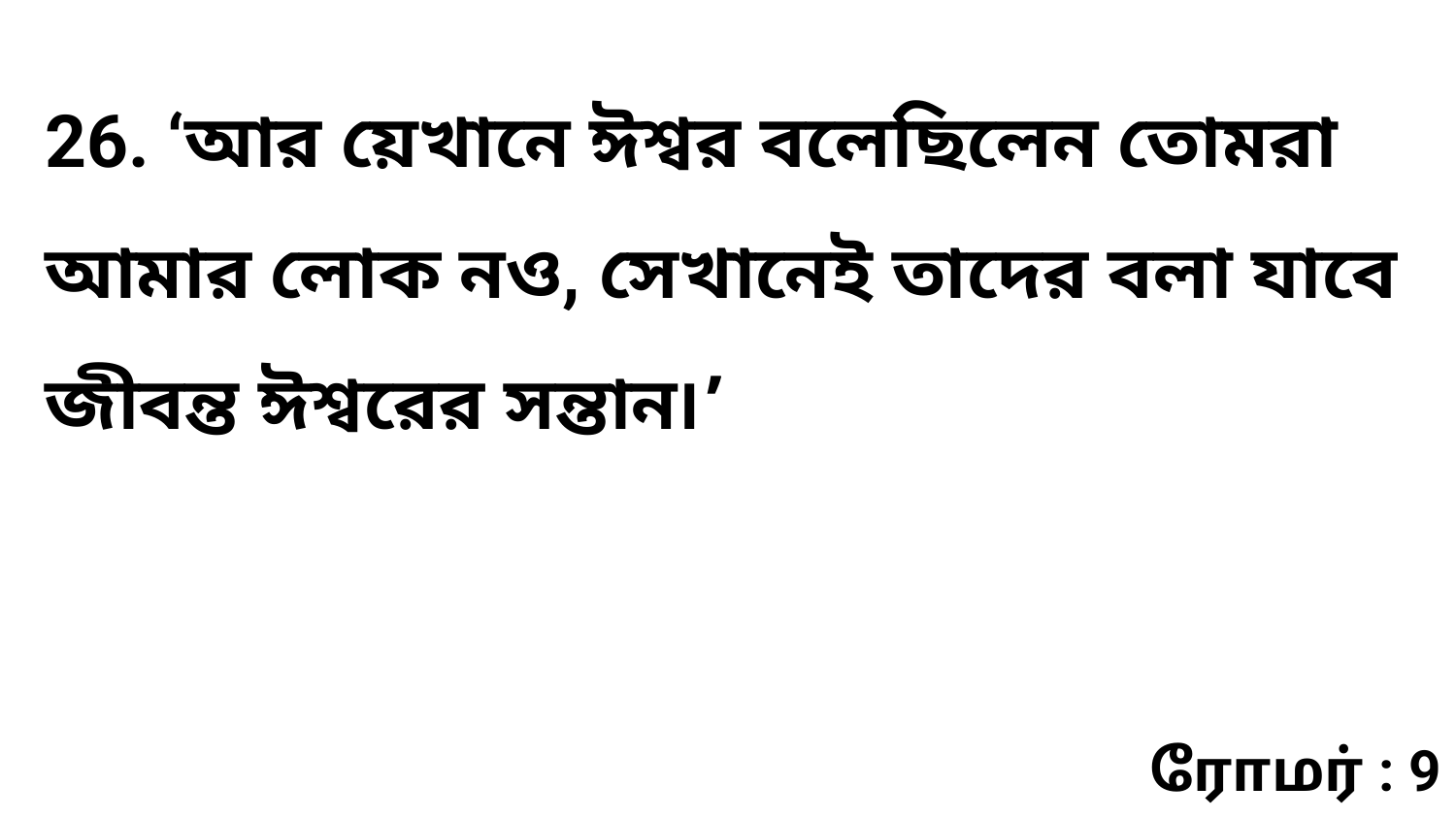

26. ‘আর য়েখানে ঈশ্বর বলেছিলেন তোমরা আমার লোক নও, সেখানেই তাদের বলা যাবে জীবন্ত ঈশ্বরের সন্তান৷’
ரோமர் : 9